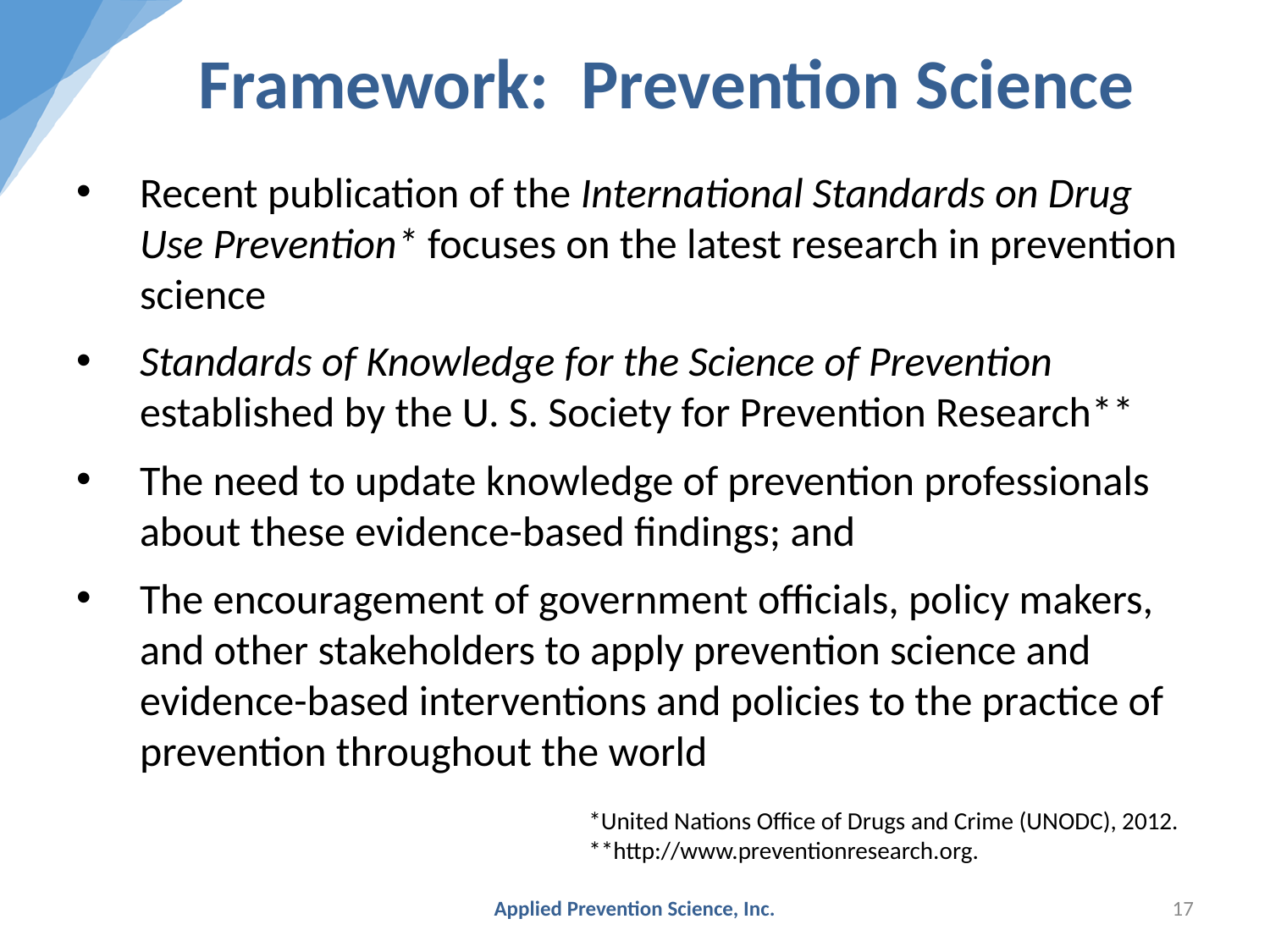

# Framework:  Prevention Science
Recent publication of the International Standards on Drug Use Prevention* focuses on the latest research in prevention science

Standards of Knowledge for the Science of Prevention established by the U. S. Society for Prevention Research**

The need to update knowledge of prevention professionals about these evidence-based findings; and

The encouragement of government officials, policy makers, and other stakeholders to apply prevention science and evidence-based interventions and policies to the practice of prevention throughout the world
*United Nations Office of Drugs and Crime (UNODC), 2012.
**http://www.preventionresearch.org.
Applied Prevention Science, Inc.
17